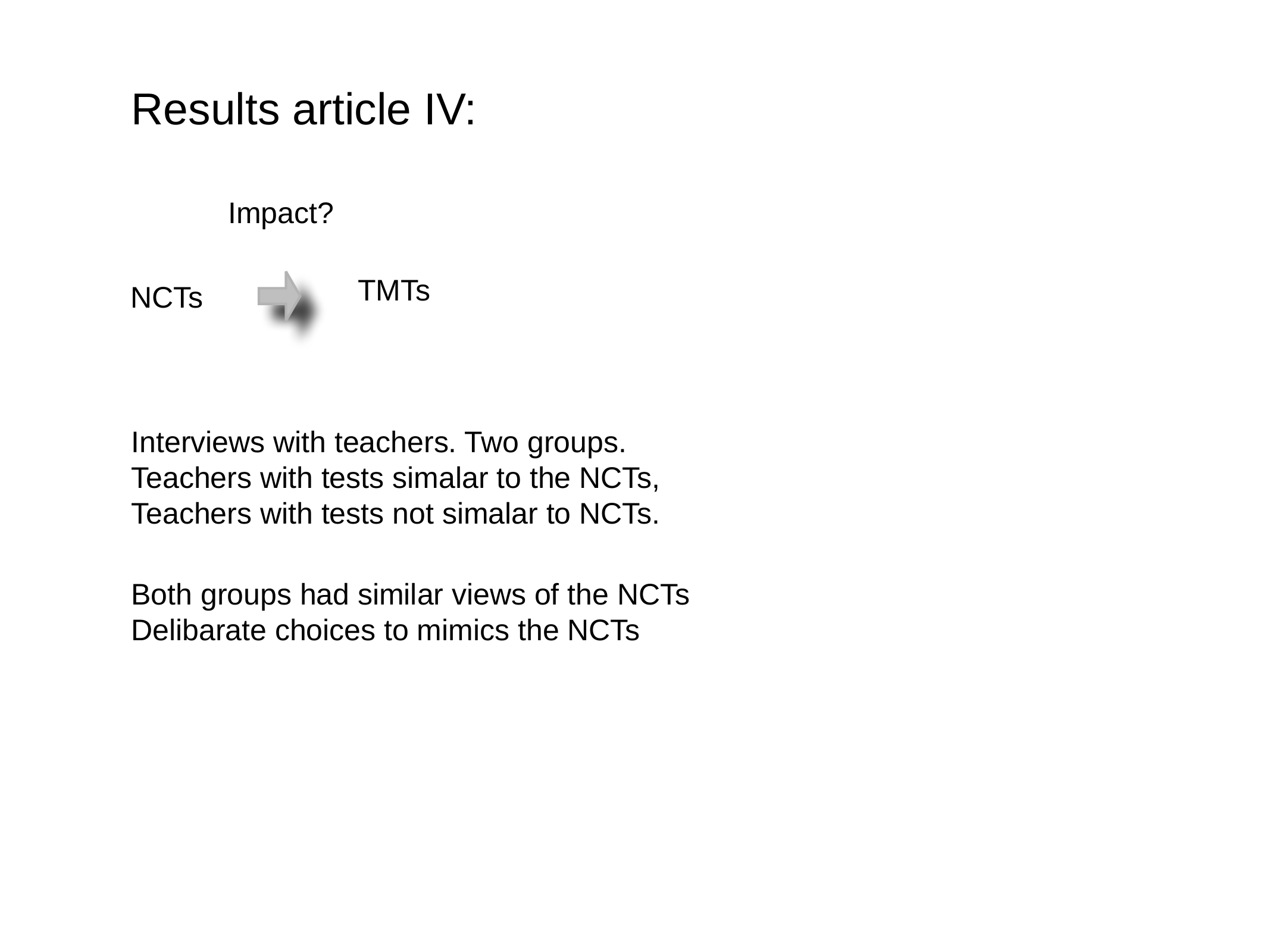

Results article IV:
Impact?
TMTs

NCTs
Interviews with teachers. Two groups.
Teachers with tests simalar to the NCTs,
Teachers with tests not simalar to NCTs.
Both groups had similar views of the NCTs
Delibarate choices to mimics the NCTs